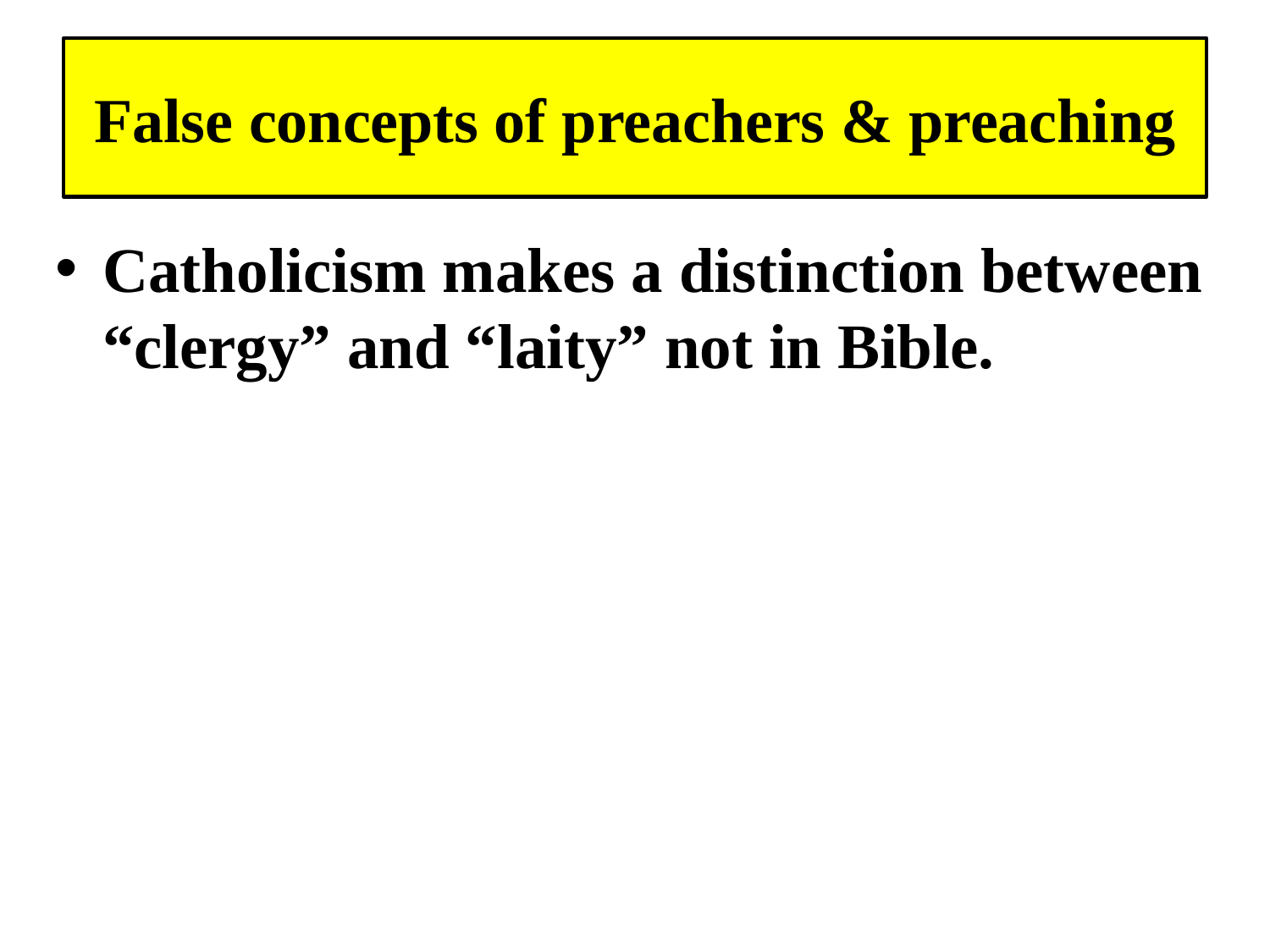

# False concepts of preachers & preaching
Catholicism makes a distinction between “clergy” and “laity” not in Bible.